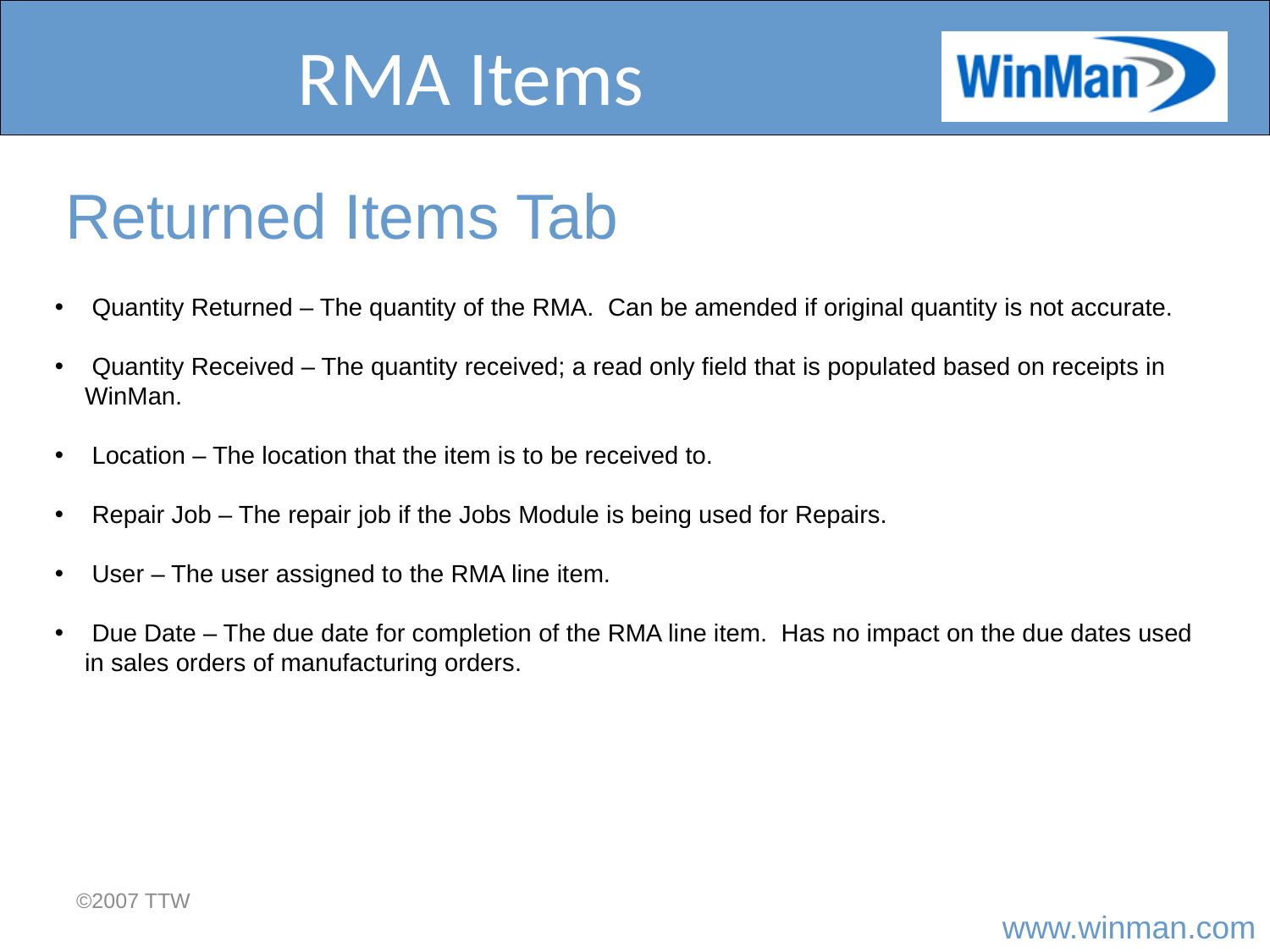

# RMA Items
Returned Items Tab
 Quantity Returned – The quantity of the RMA.  Can be amended if original quantity is not accurate.

 Quantity Received – The quantity received; a read only field that is populated based on receipts in WinMan.

 Location – The location that the item is to be received to.

 Repair Job – The repair job if the Jobs Module is being used for Repairs.

 User – The user assigned to the RMA line item.

 Due Date – The due date for completion of the RMA line item.  Has no impact on the due dates used in sales orders of manufacturing orders.

©2007 TTW